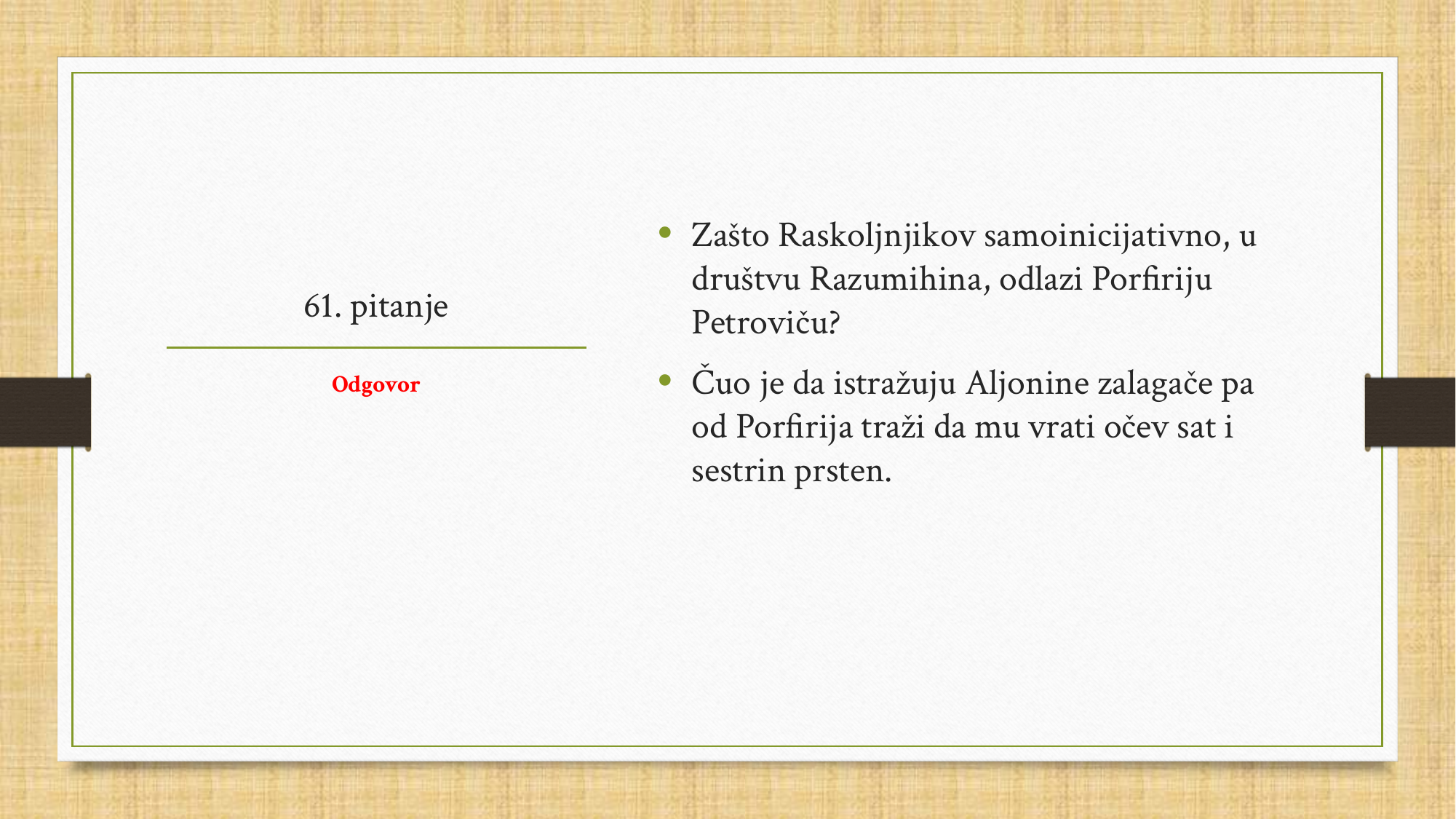

Zašto Raskoljnjikov samoinicijativno, u društvu Razumihina, odlazi Porfiriju Petroviču?
Čuo je da istražuju Aljonine zalagače pa od Porfirija traži da mu vrati očev sat i sestrin prsten.

# 61. pitanje
Odgovor